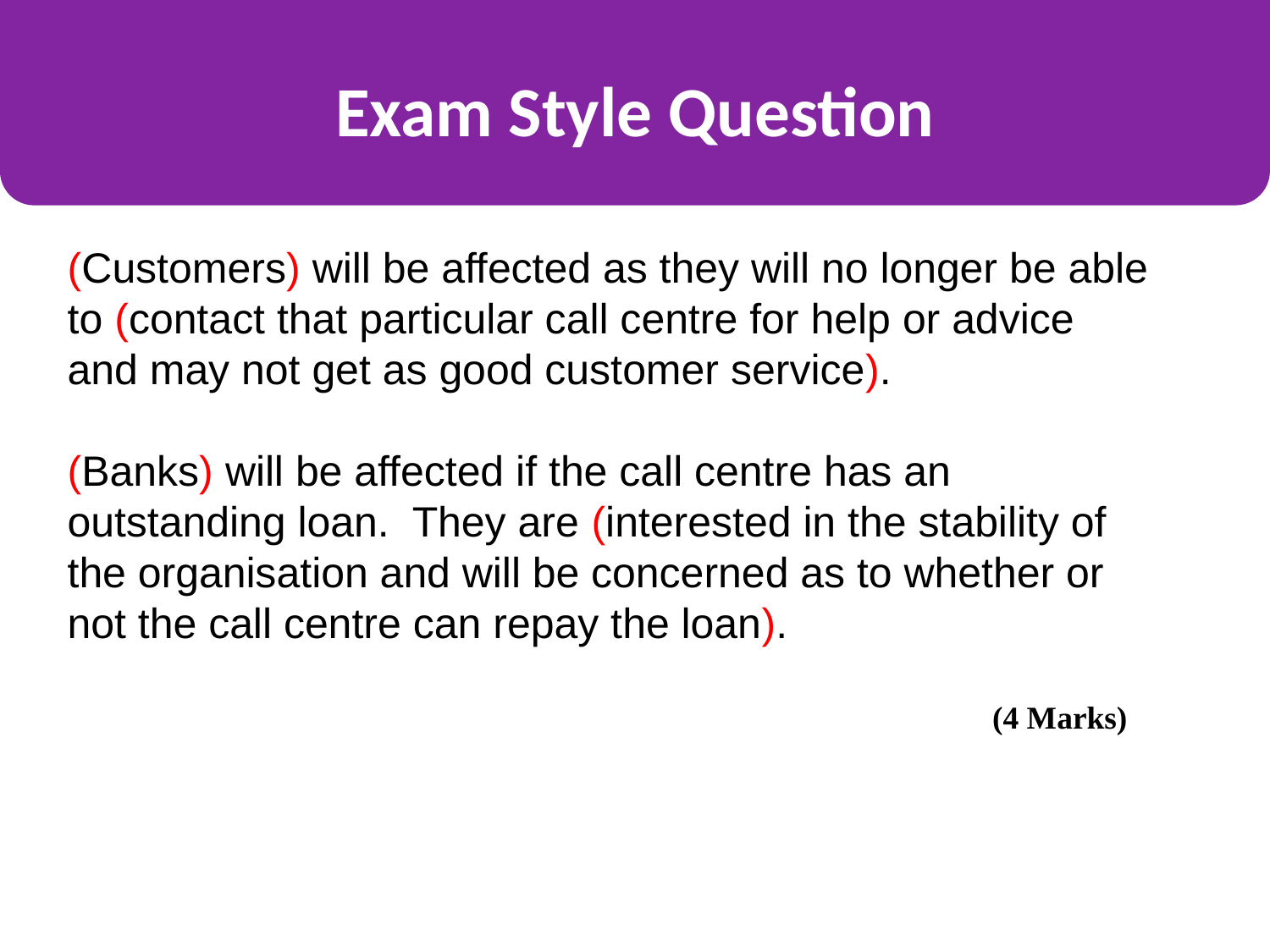

Exam Style Question
(Customers) will be affected as they will no longer be able to (contact that particular call centre for help or advice and may not get as good customer service).

(Banks) will be affected if the call centre has an outstanding loan.  They are (interested in the stability of the organisation and will be concerned as to whether or not the call centre can repay the loan).

                                                                                                                   (4 Marks)